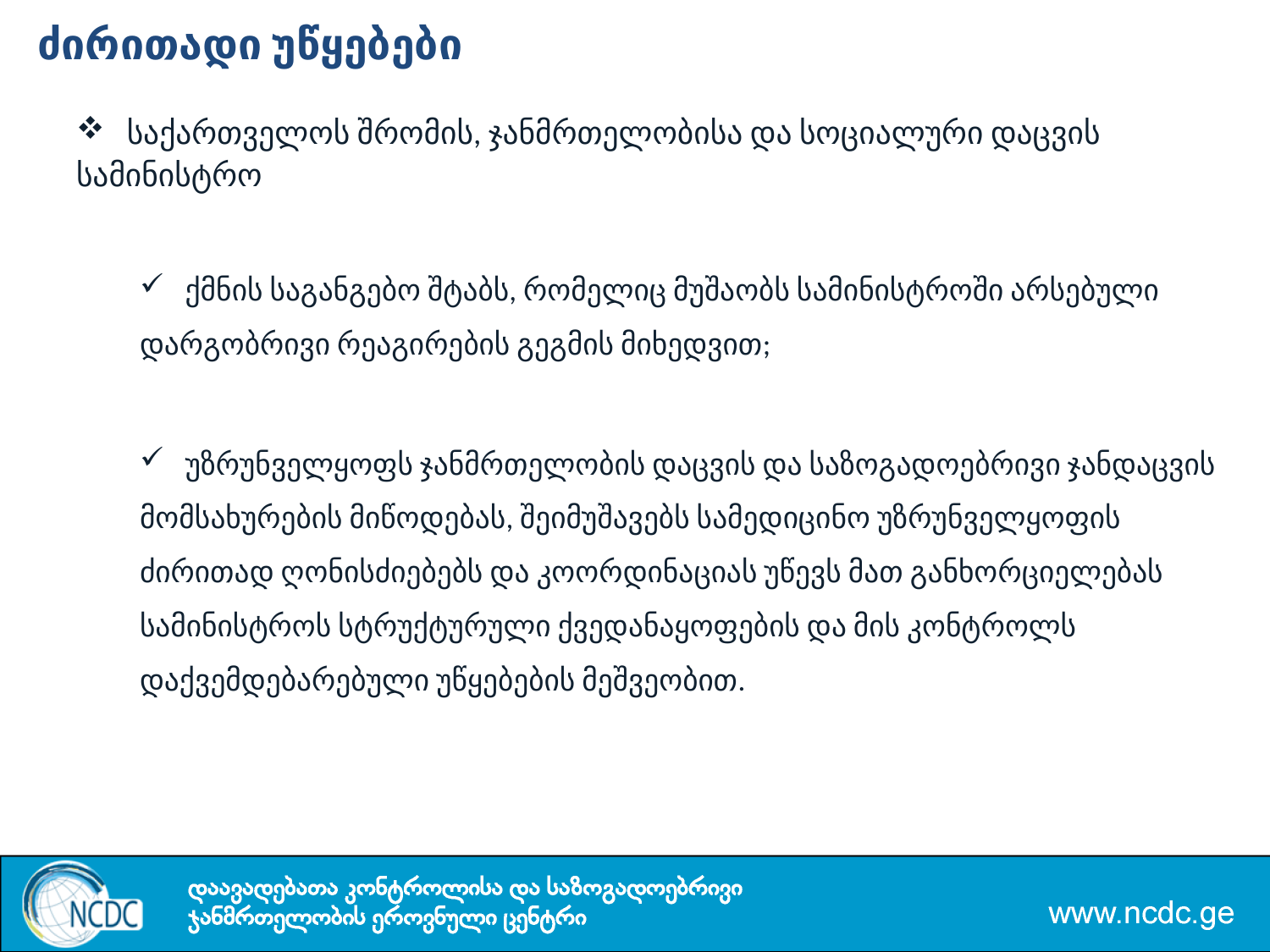

ძირითადი უწყებები
   საქართველოს შრომის, ჯანმრთელობისა და სოციალური დაცვის სამინისტრო

   ქმნის საგანგებო შტაბს, რომელიც მუშაობს სამინისტროში არსებული დარგობრივი რეაგირების გეგმის მიხედვით;

   უზრუნველყოფს ჯანმრთელობის დაცვის და საზოგადოებრივი ჯანდაცვის მომსახურების მიწოდებას, შეიმუშავებს სამედიცინო უზრუნველყოფის ძირითად ღონისძიებებს და კოორდინაციას უწევს მათ განხორციელებას სამინისტროს სტრუქტურული ქვედანაყოფების და მის კონტროლს დაქვემდებარებული უწყებების მეშვეობით.